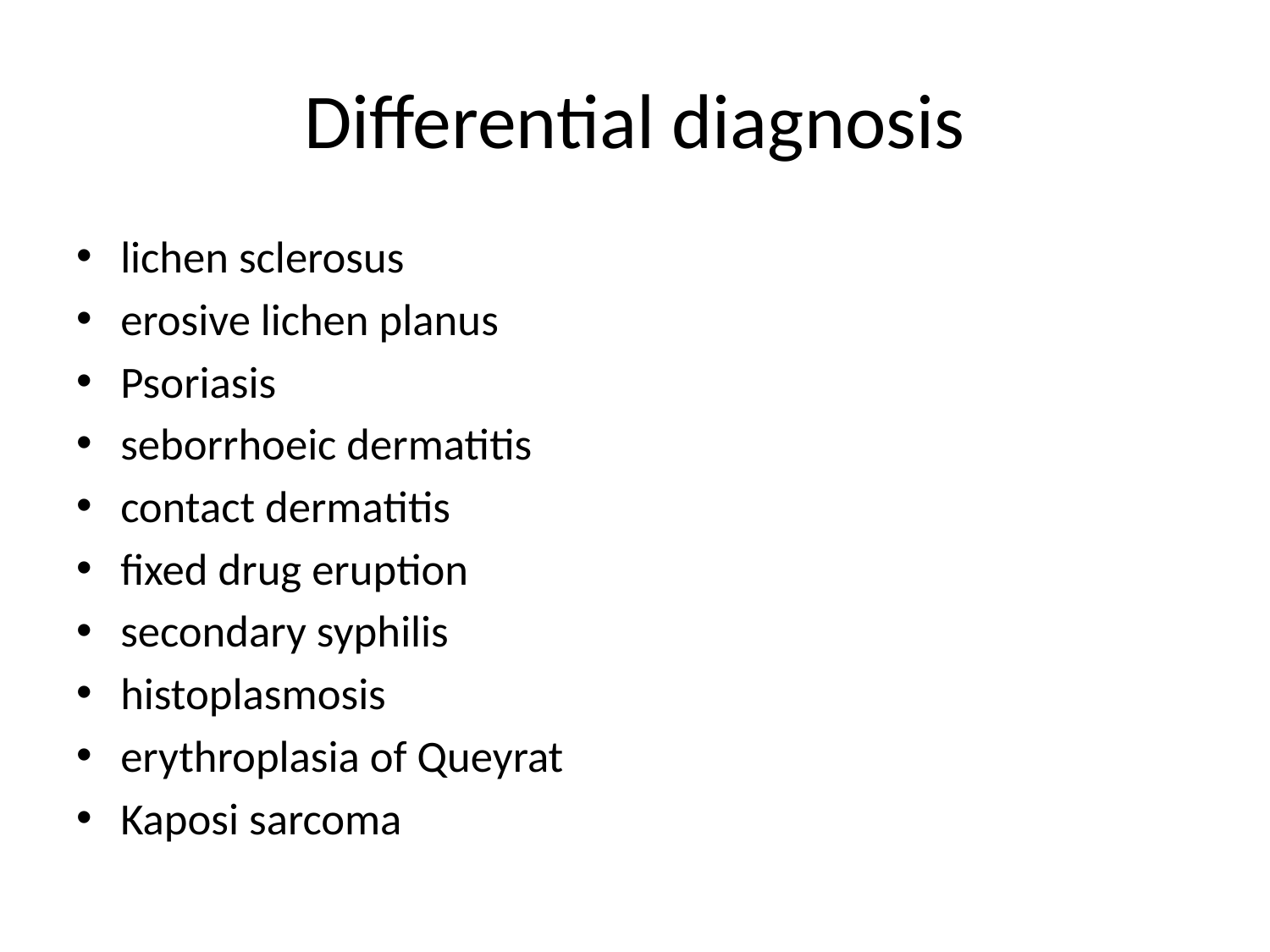

# Differential diagnosis
lichen sclerosus
erosive lichen planus
Psoriasis
seborrhoeic dermatitis
contact dermatitis
fixed drug eruption
secondary syphilis
histoplasmosis
erythroplasia of Queyrat
Kaposi sarcoma